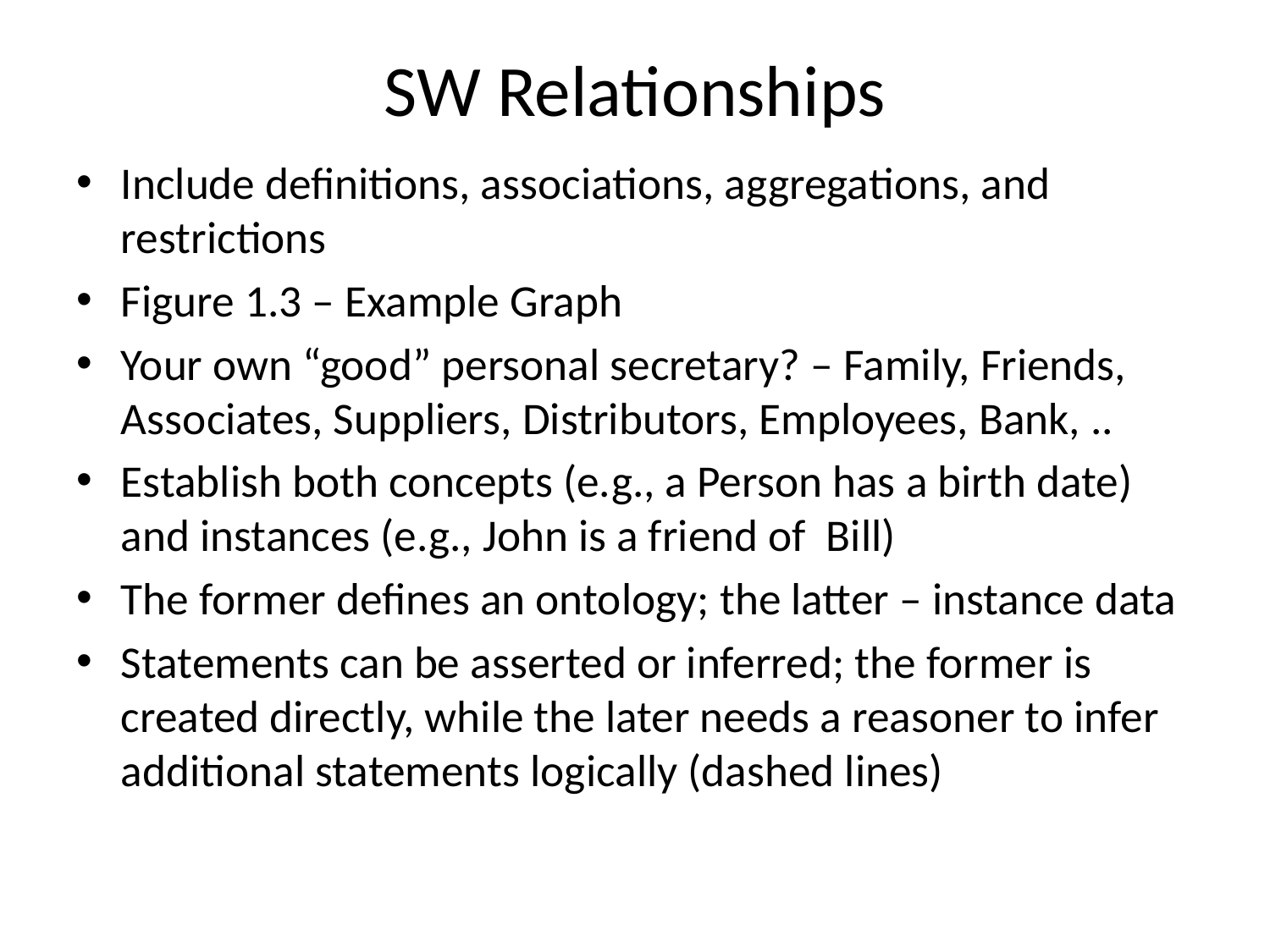

# SW Relationships
Include definitions, associations, aggregations, and restrictions
Figure 1.3 – Example Graph
Your own “good” personal secretary? – Family, Friends, Associates, Suppliers, Distributors, Employees, Bank, ..
Establish both concepts (e.g., a Person has a birth date) and instances (e.g., John is a friend of  Bill)
The former defines an ontology; the latter – instance data
Statements can be asserted or inferred; the former is created directly, while the later needs a reasoner to infer additional statements logically (dashed lines)